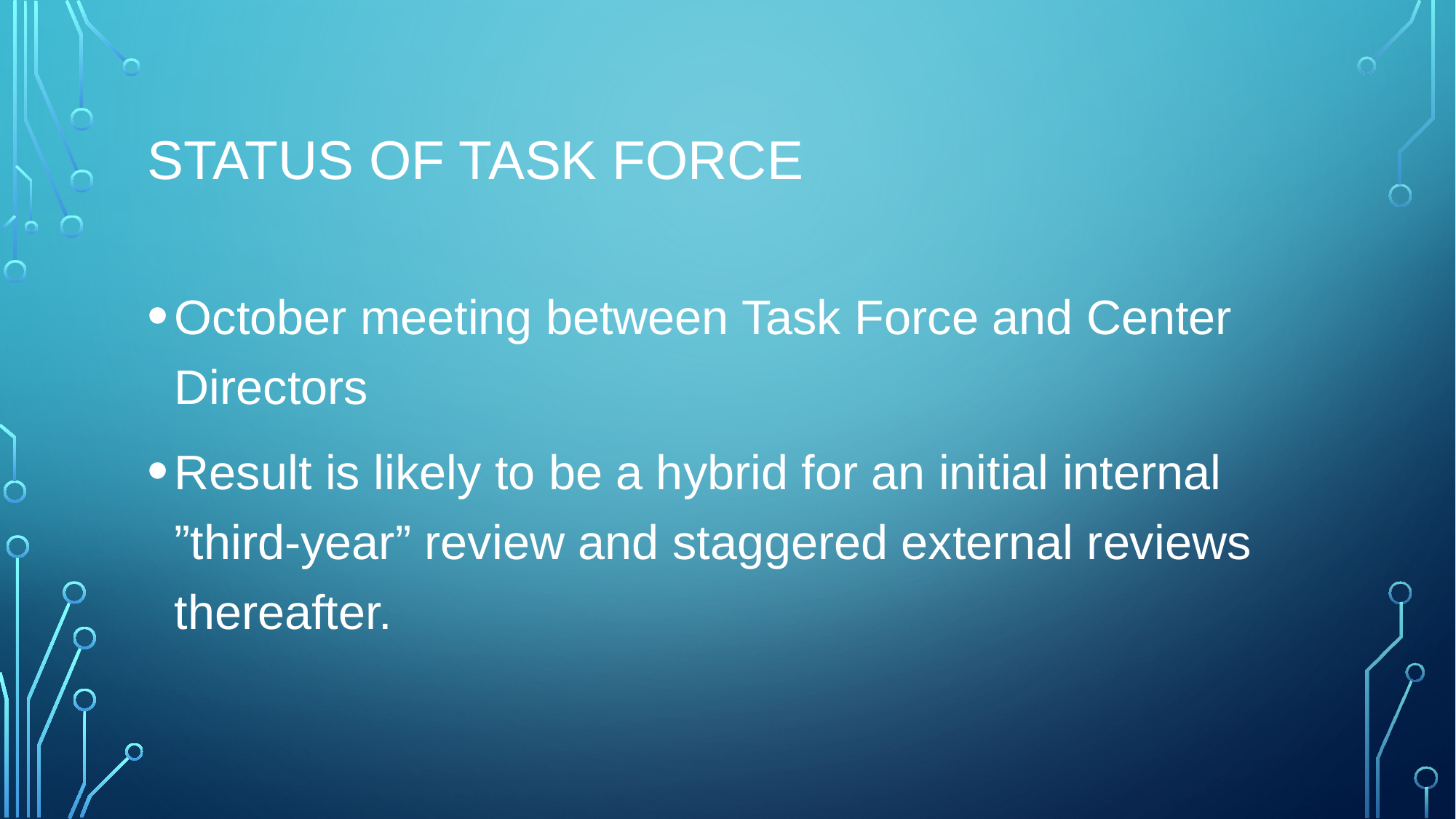

# Status of task force
October meeting between Task Force and Center Directors
Result is likely to be a hybrid for an initial internal ”third-year” review and staggered external reviews thereafter.